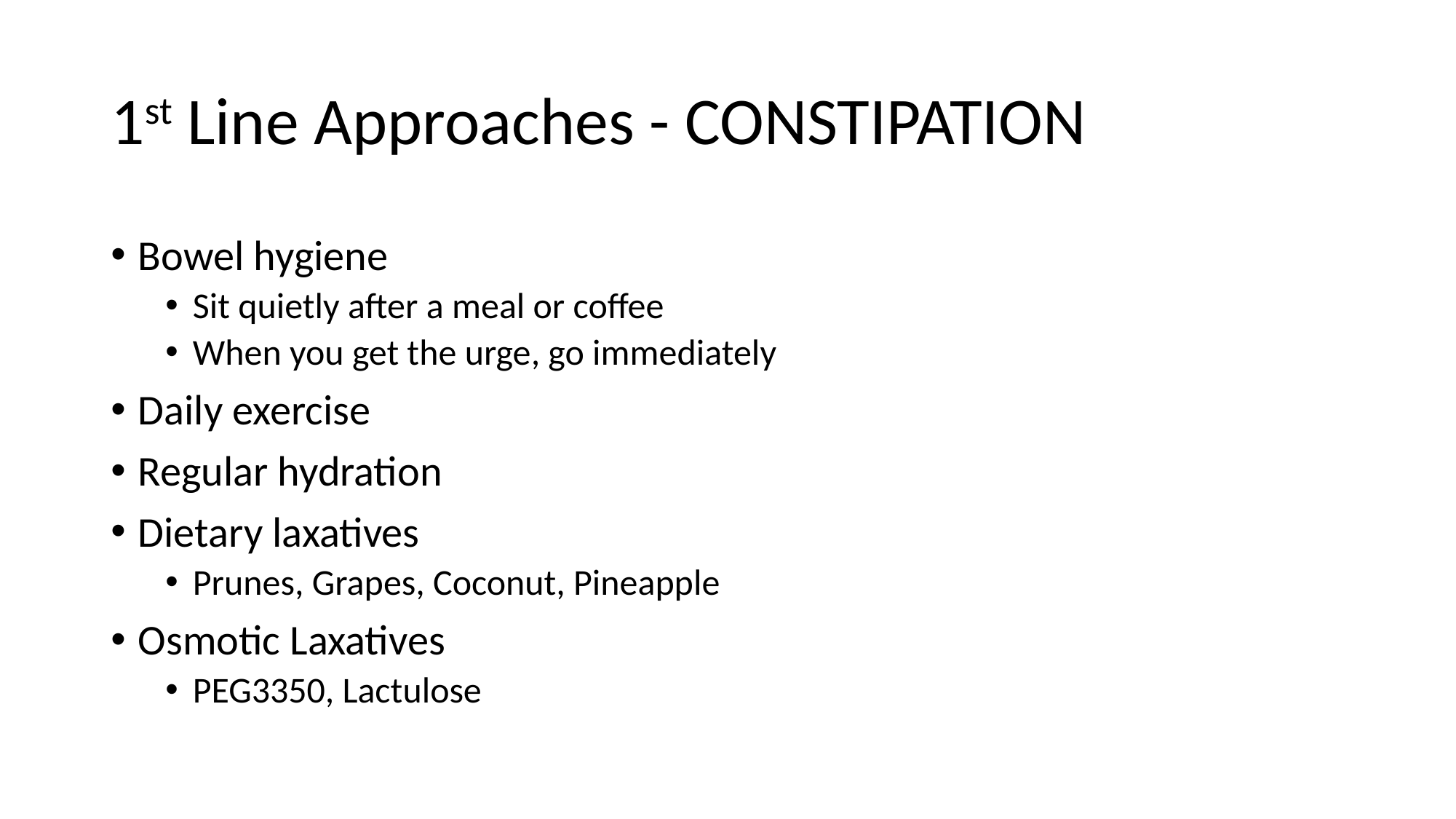

# 1st Line Approaches - CONSTIPATION
Bowel hygiene
Sit quietly after a meal or coffee
When you get the urge, go immediately
Daily exercise
Regular hydration
Dietary laxatives
Prunes, Grapes, Coconut, Pineapple
Osmotic Laxatives
PEG3350, Lactulose